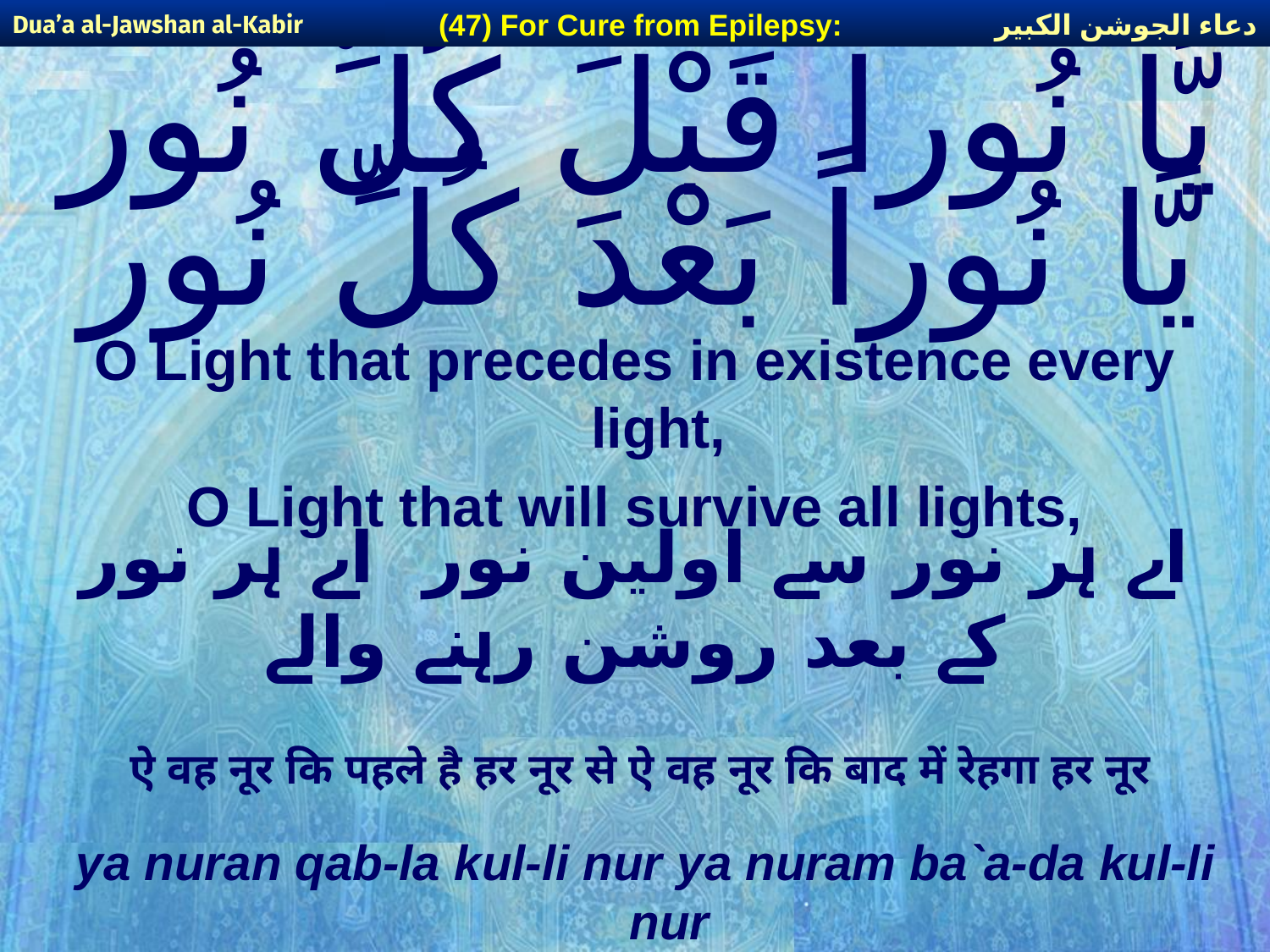

دعاء الجوشن الكبير
(47) For Cure from Epilepsy:
Dua’a al-Jawshan al-Kabir
# يَّا نُوراً قَبْلَ كُلِّ نُور يَّا نُوراً بَعْدَ كُلِّ نُور
O Light that precedes in existence every light,
O Light that will survive all lights,
اے ہر نور سے اولین نور  اے ہر نور کے بعد روشن رہنے والے
ऐ वह नूर कि पहले है हर नूर से ऐ वह नूर कि बाद में रेहगा हर नूर
ya nuran qab-la kul-li nur ya nuram ba`a-da kul-li nur